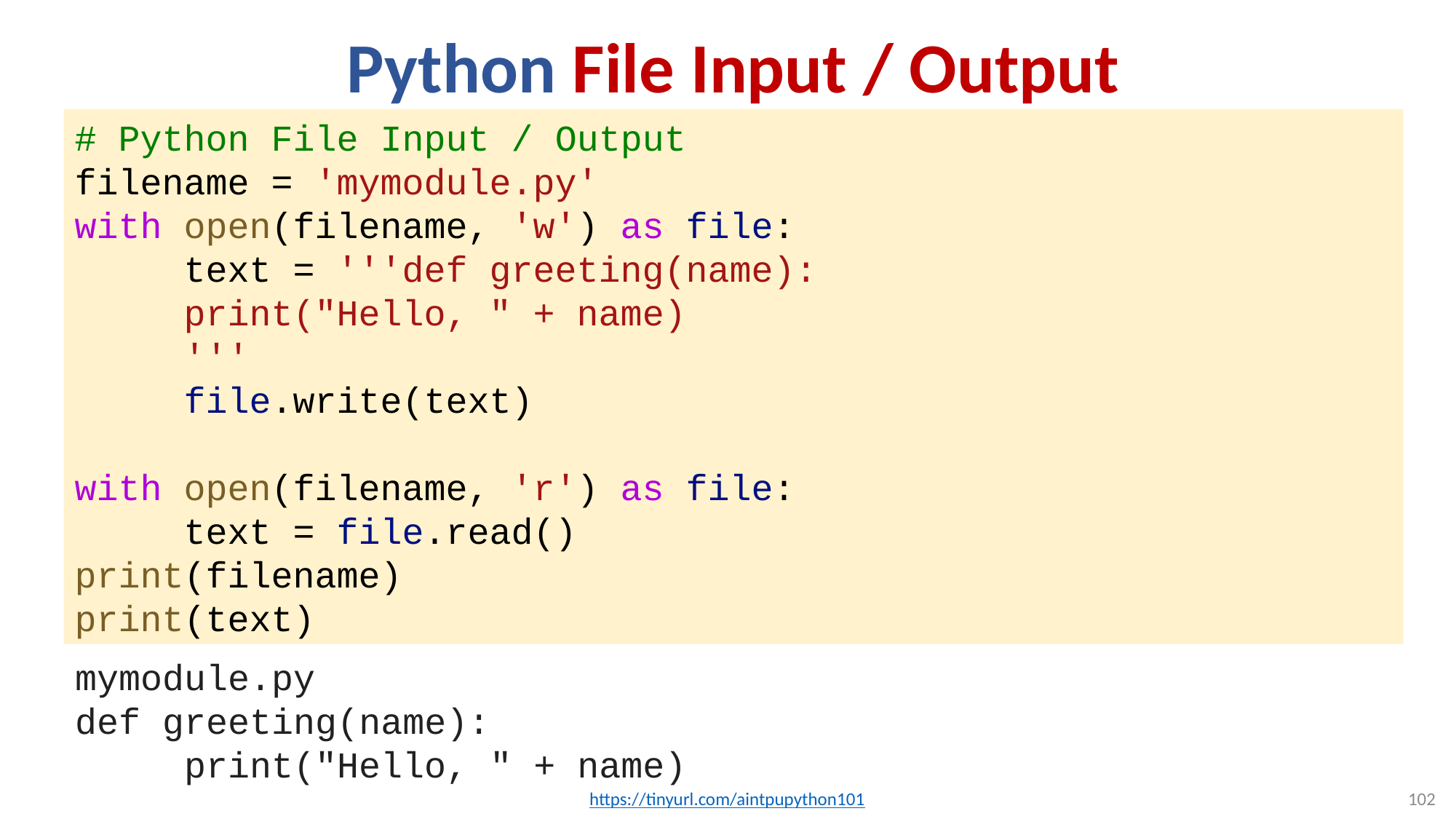

# Python File Input / Output
# Python File Input / Output
filename = 'mymodule.py'
with open(filename, 'w') as file:
	text = '''def greeting(name):
	print("Hello, " + name)
	'''
	file.write(text)
with open(filename, 'r') as file:
	text = file.read()
print(filename)
print(text)
mymodule.py
def greeting(name):
	print("Hello, " + name)
https://tinyurl.com/aintpupython101
102